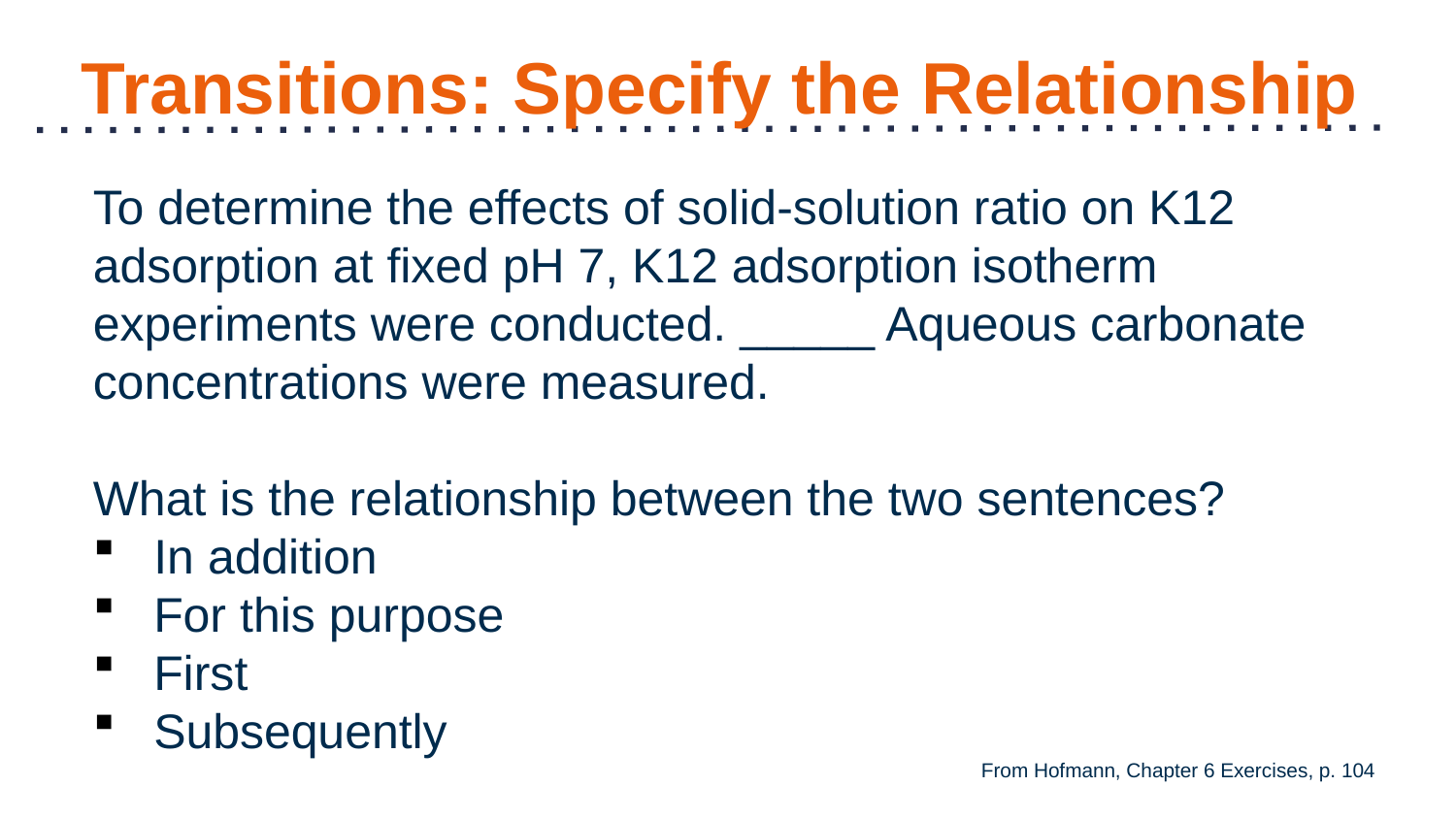

# Transitions: Specify the Relationship
To determine the effects of solid-solution ratio on K12 adsorption at fixed pH 7, K12 adsorption isotherm experiments were conducted. _____ Aqueous carbonate concentrations were measured.

What is the relationship between the two sentences?
In addition
For this purpose
First
Subsequently
From Hofmann, Chapter 6 Exercises, p. 104